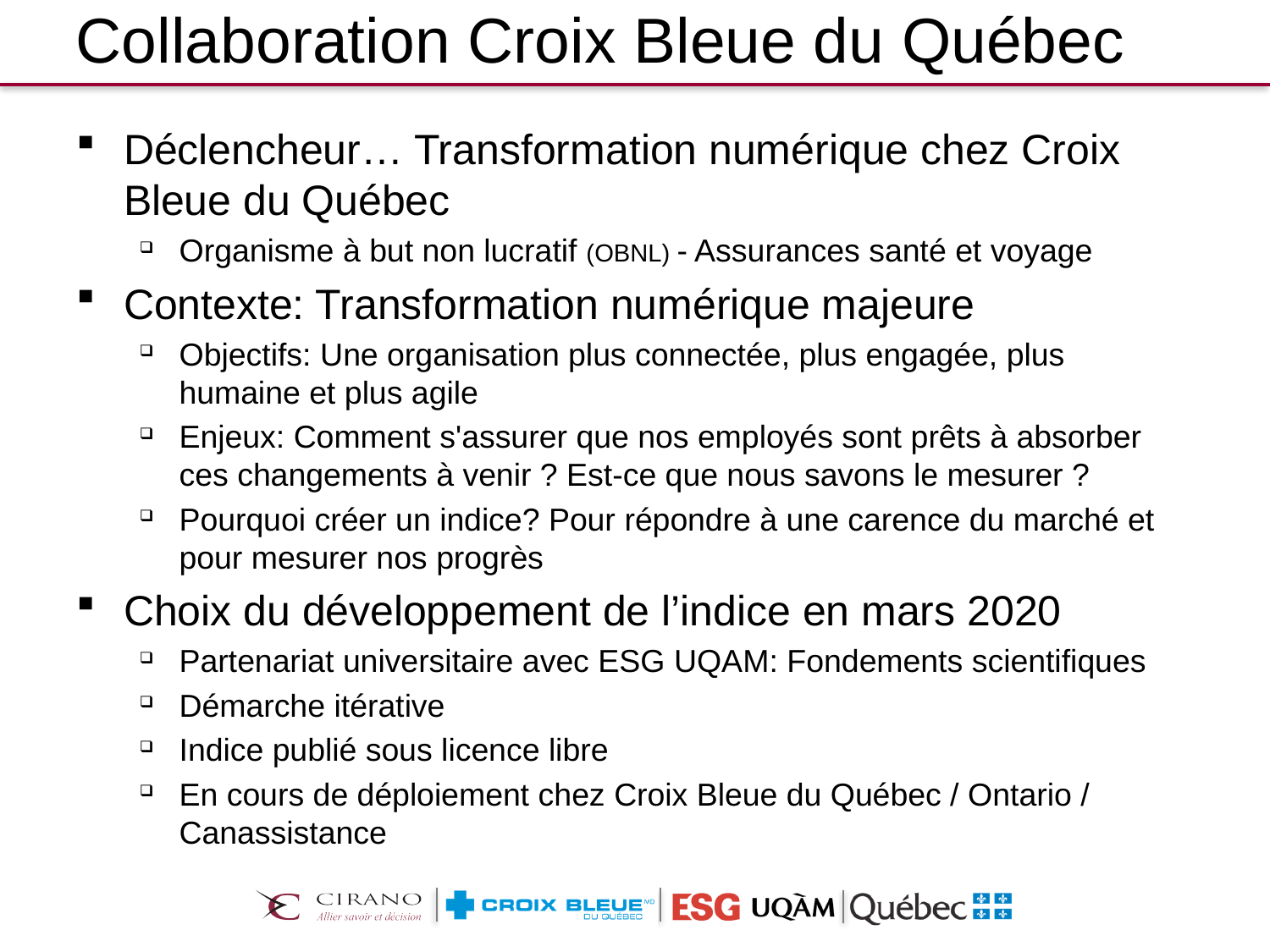

# Collaboration Croix Bleue du Québec
Déclencheur… Transformation numérique chez Croix Bleue du Québec
Organisme à but non lucratif (OBNL) - Assurances santé et voyage
Contexte: Transformation numérique majeure
Objectifs: Une organisation plus connectée, plus engagée, plus humaine et plus agile
Enjeux: Comment s'assurer que nos employés sont prêts à absorber ces changements à venir ? Est-ce que nous savons le mesurer ?
Pourquoi créer un indice? Pour répondre à une carence du marché et pour mesurer nos progrès
Choix du développement de l’indice en mars 2020
Partenariat universitaire avec ESG UQAM: Fondements scientifiques
Démarche itérative
Indice publié sous licence libre
En cours de déploiement chez Croix Bleue du Québec / Ontario / Canassistance